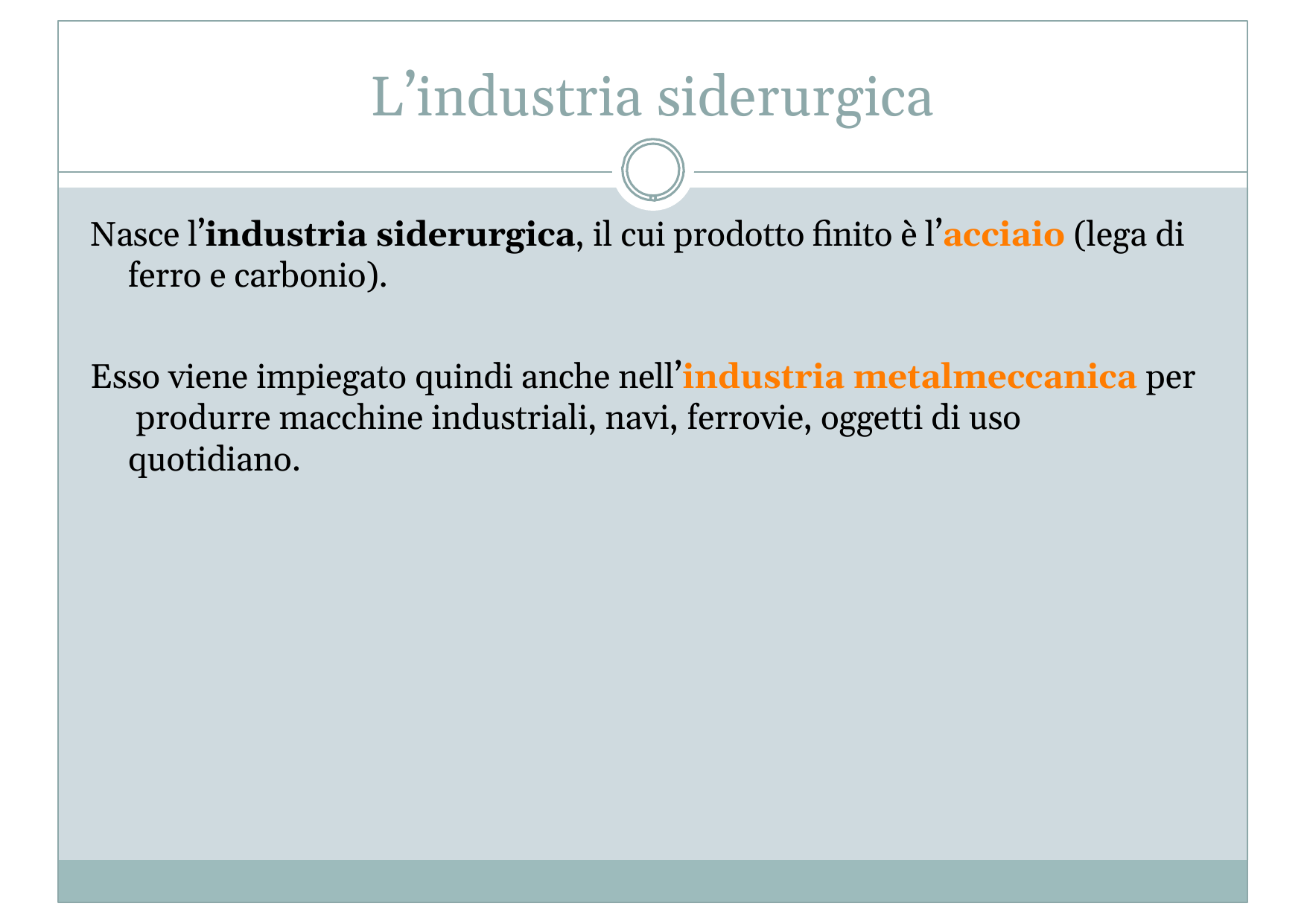

# L’industria siderurgica
Nasce l’industria siderurgica, il cui prodotto finito è l’acciaio (lega di  ferro e carbonio).

Esso viene impiegato quindi anche nell’industria metalmeccanica per  produrre macchine industriali, navi, ferrovie, oggetti di uso quotidiano.